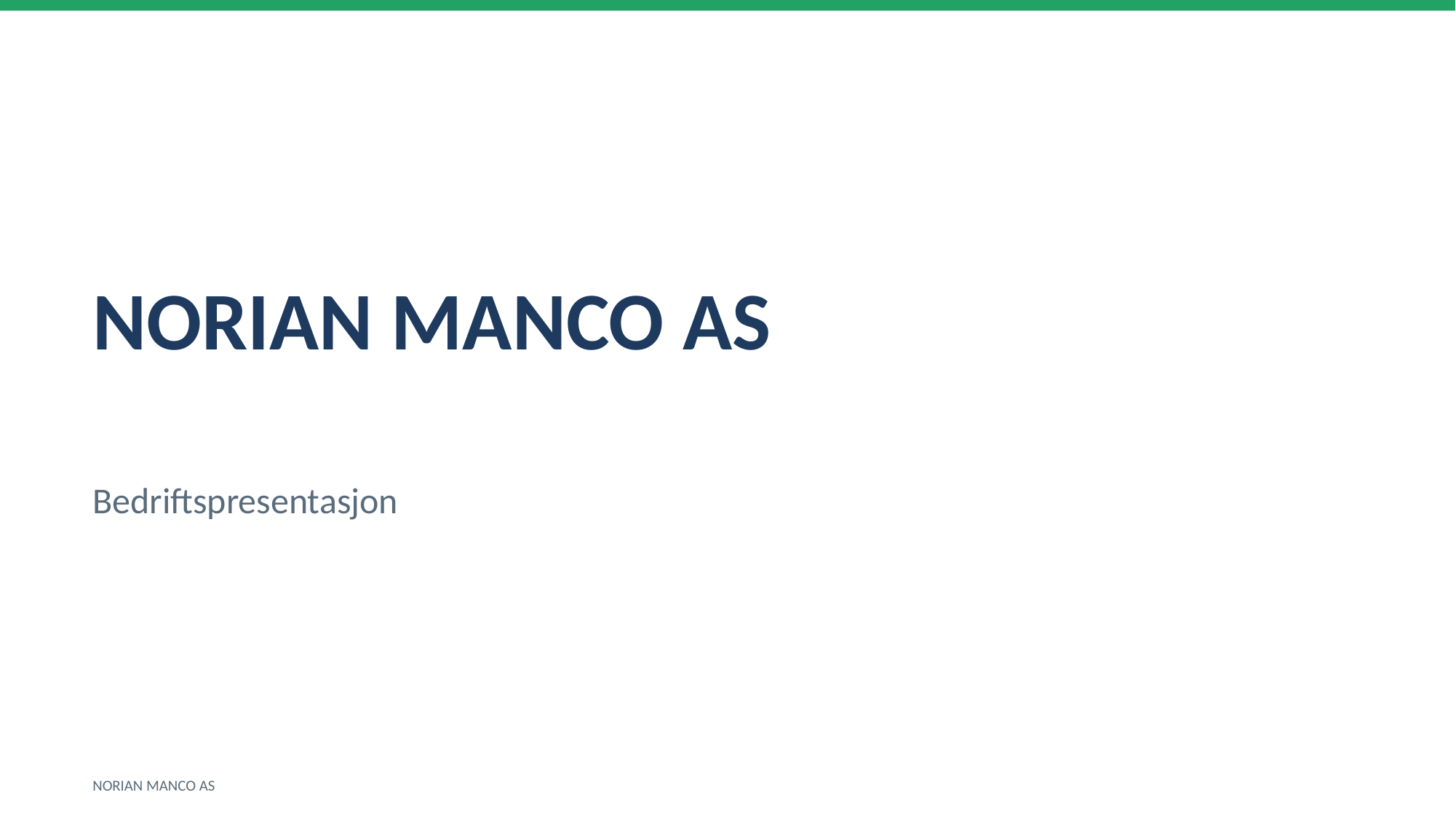

NORIAN MANCO AS
Bedriftspresentasjon
NORIAN MANCO AS